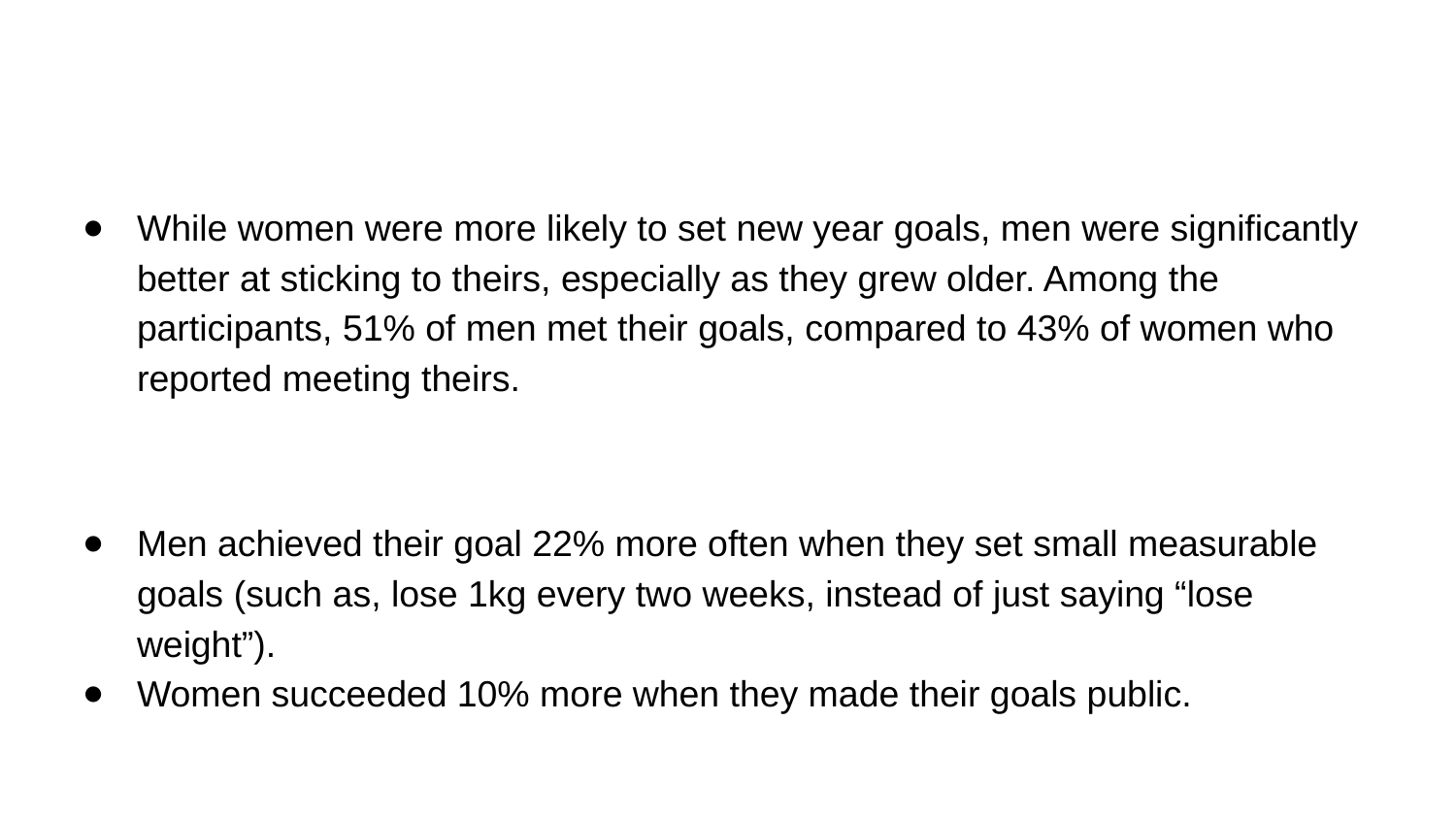

#
While women were more likely to set new year goals, men were significantly better at sticking to theirs, especially as they grew older. Among the participants, 51% of men met their goals, compared to 43% of women who reported meeting theirs.

Men achieved their goal 22% more often when they set small measurable goals (such as, lose 1kg every two weeks, instead of just saying “lose weight”).
Women succeeded 10% more when they made their goals public.